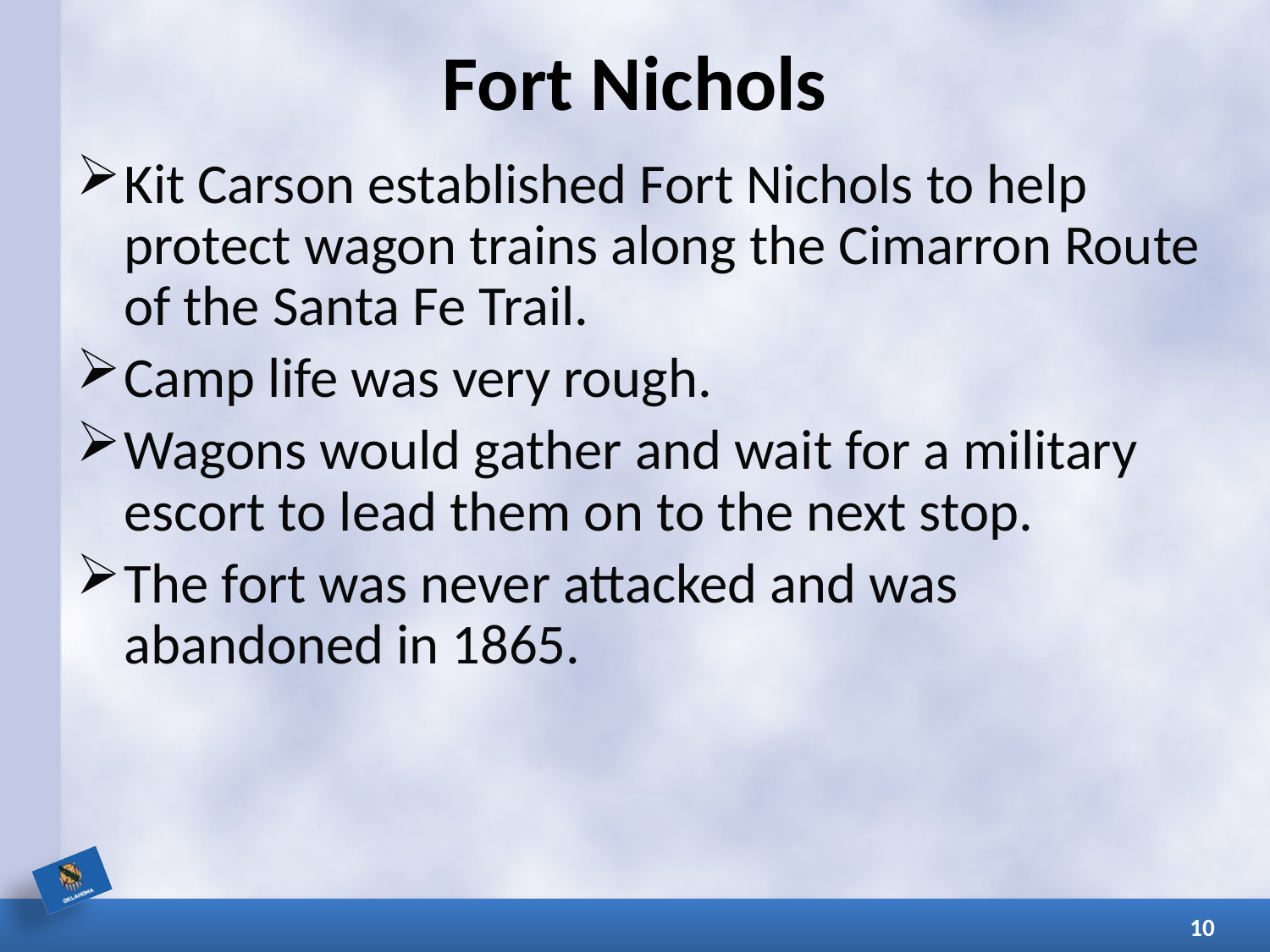

# Fort Nichols
Kit Carson established Fort Nichols to help protect wagon trains along the Cimarron Route of the Santa Fe Trail.
Camp life was very rough.
Wagons would gather and wait for a military escort to lead them on to the next stop.
The fort was never attacked and was abandoned in 1865.
10